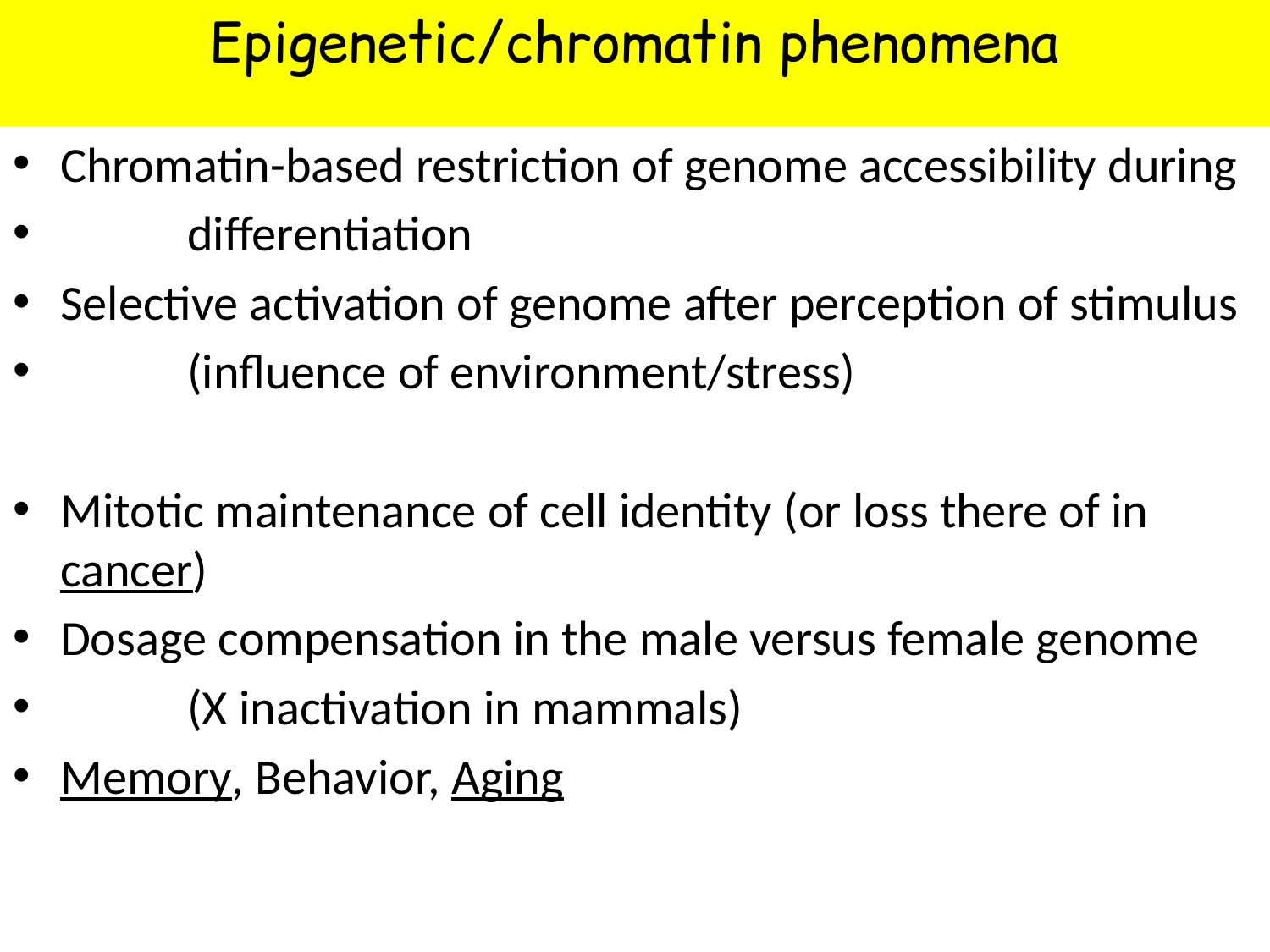

# Epigenetic/chromatin phenomena
Chromatin-based restriction of genome accessibility during
	differentiation
Selective activation of genome after perception of stimulus
	(influence of environment/stress)

Mitotic maintenance of cell identity (or loss there of in cancer)
Dosage compensation in the male versus female genome
	(X inactivation in mammals)
Memory, Behavior, Aging